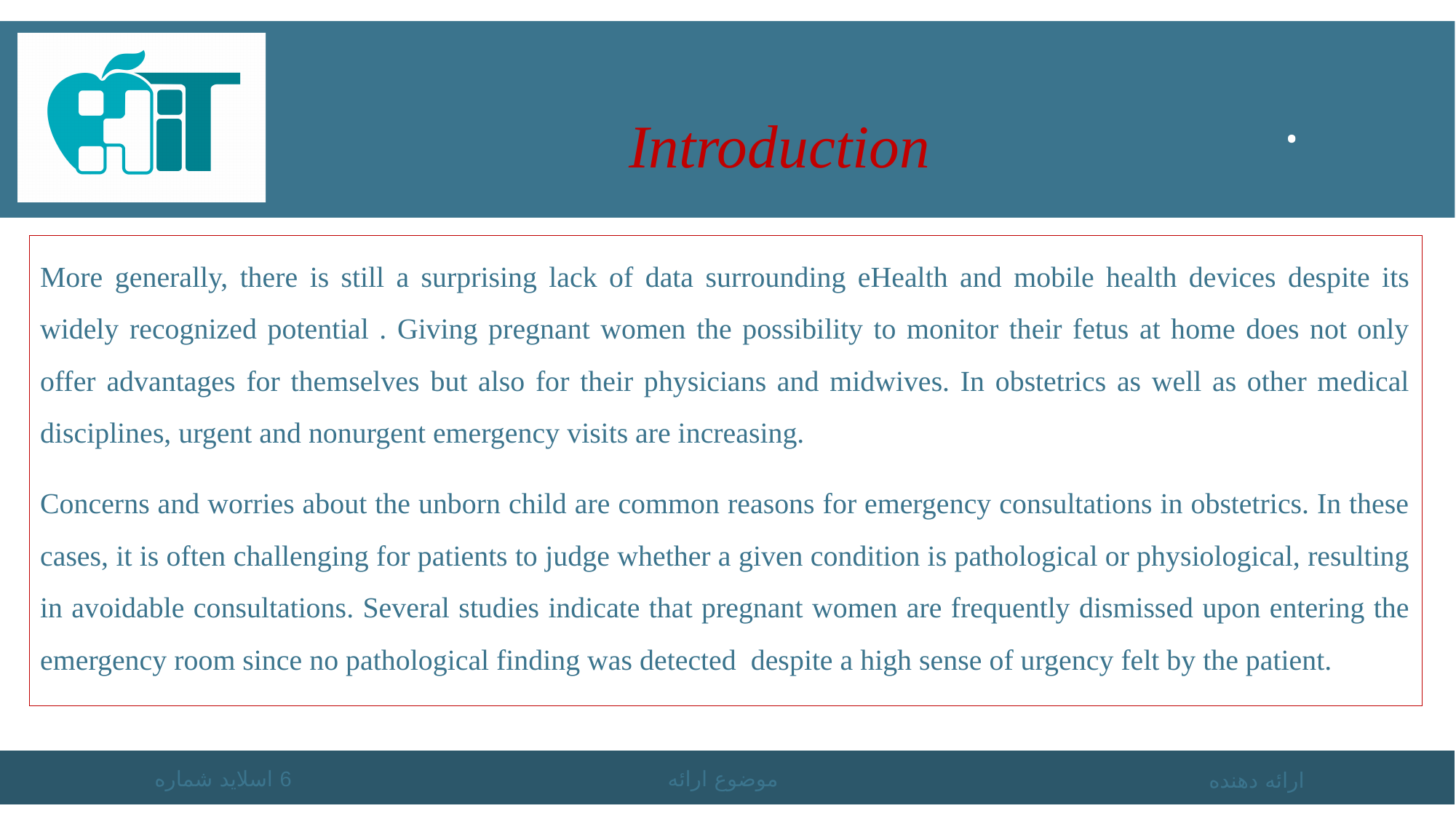

# .
Introduction
More generally, there is still a surprising lack of data surrounding eHealth and mobile health devices despite its widely recognized potential . Giving pregnant women the possibility to monitor their fetus at home does not only offer advantages for themselves but also for their physicians and midwives. In obstetrics as well as other medical disciplines, urgent and nonurgent emergency visits are increasing.
Concerns and worries about the unborn child are common reasons for emergency consultations in obstetrics. In these cases, it is often challenging for patients to judge whether a given condition is pathological or physiological, resulting in avoidable consultations. Several studies indicate that pregnant women are frequently dismissed upon entering the emergency room since no pathological finding was detected  despite a high sense of urgency felt by the patient.
اسلاید شماره 6
موضوع ارائه
ارائه دهنده